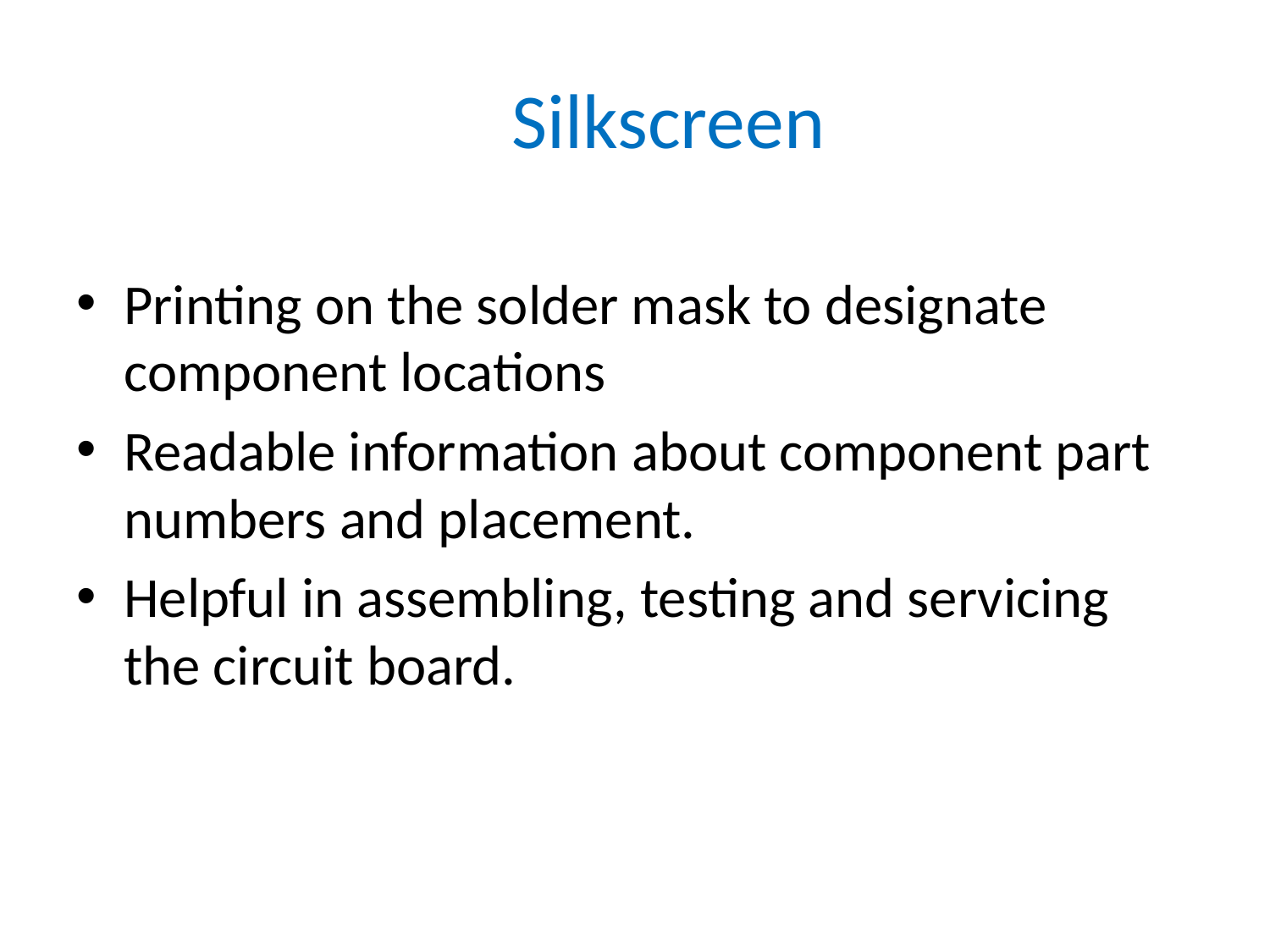

# Silkscreen
Printing on the solder mask to designate component locations
Readable information about component part numbers and placement.
Helpful in assembling, testing and servicing the circuit board.